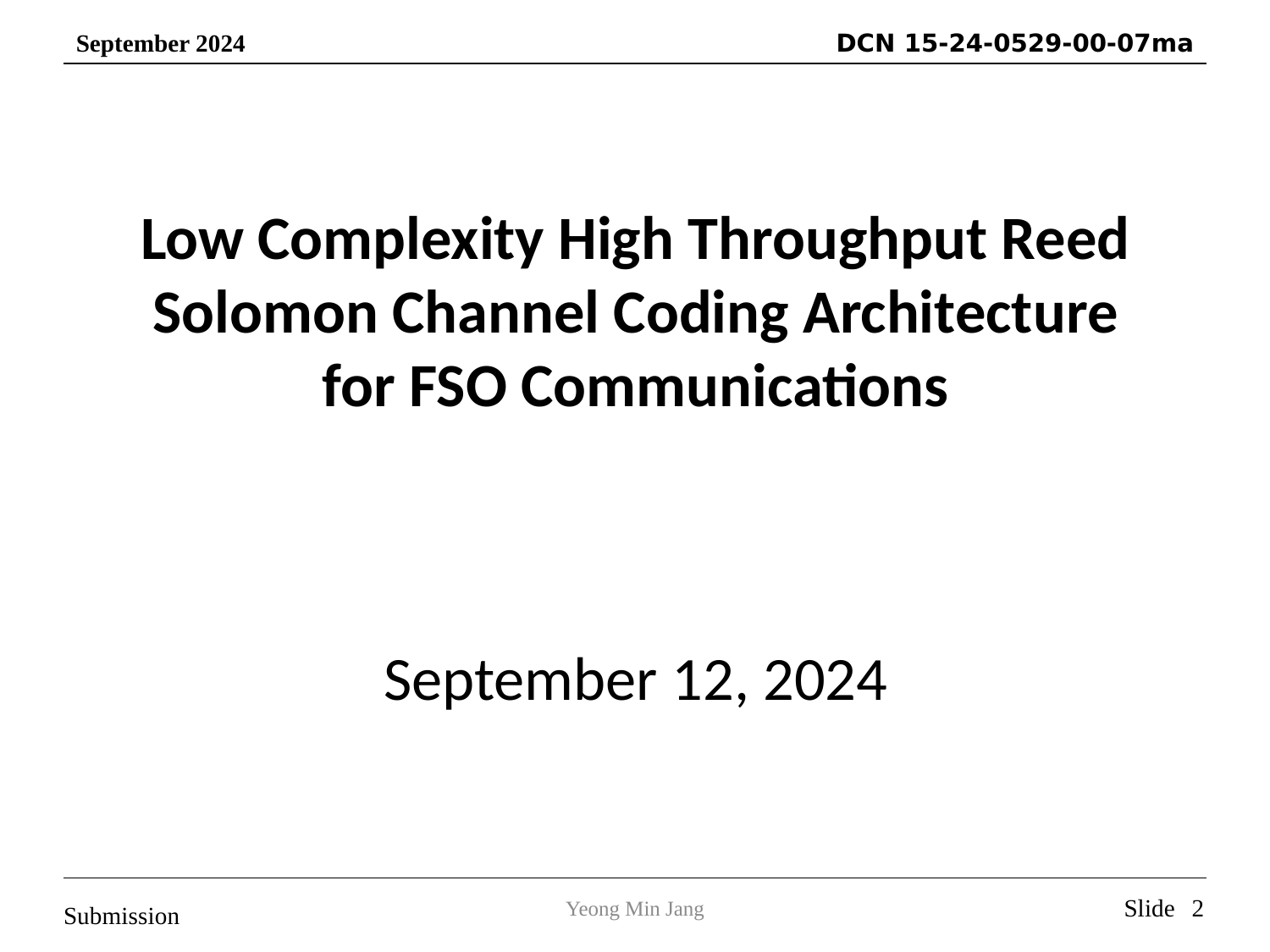

Low Complexity High Throughput Reed Solomon Channel Coding Architecture for FSO Communications
September 12, 2024